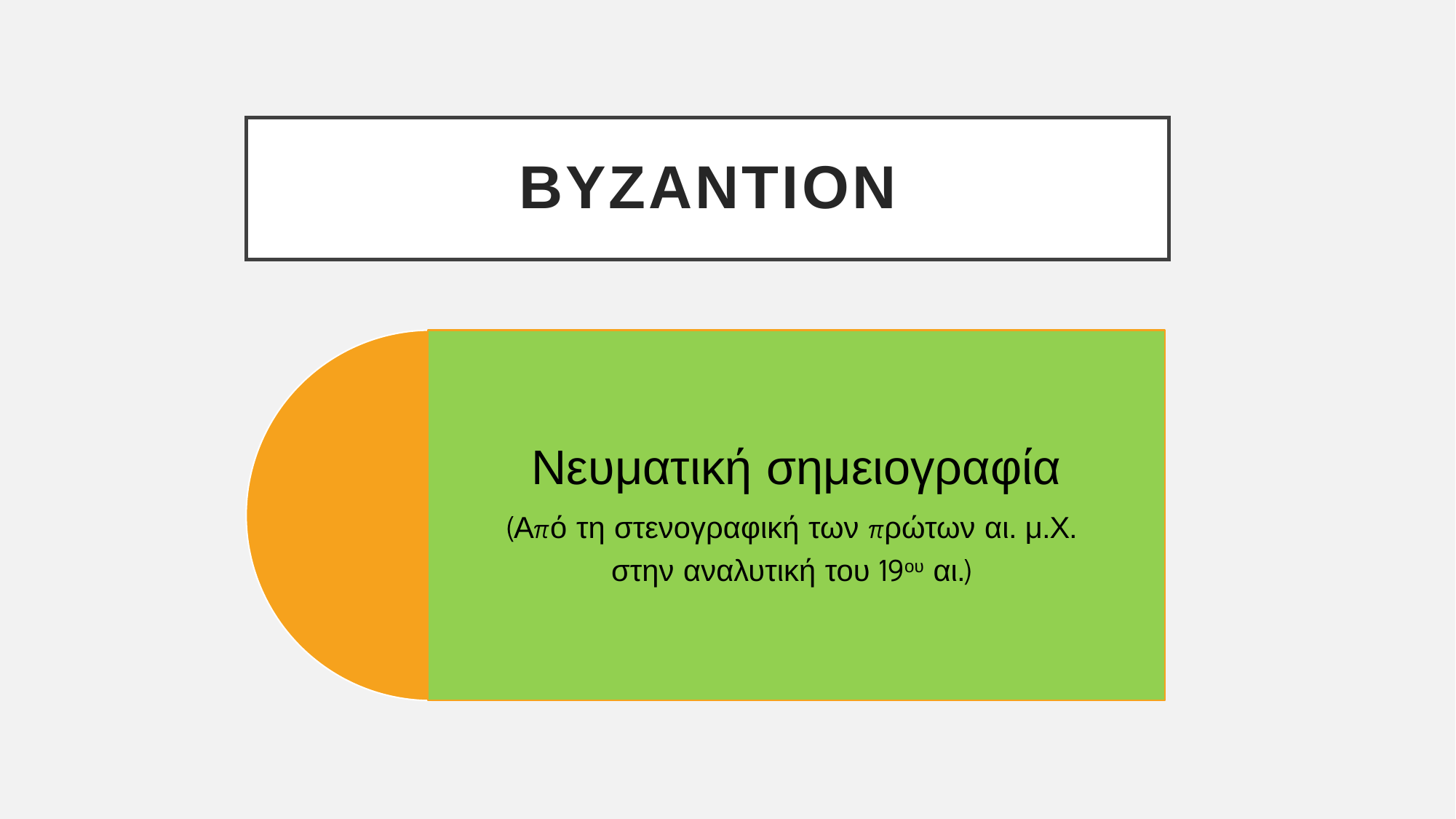

# βυζαντιον
Νευματική σημειογραφία
(Από τη στενογραφική των πρώτων αι. μ.Χ.
στην αναλυτική του 19ου αι.)